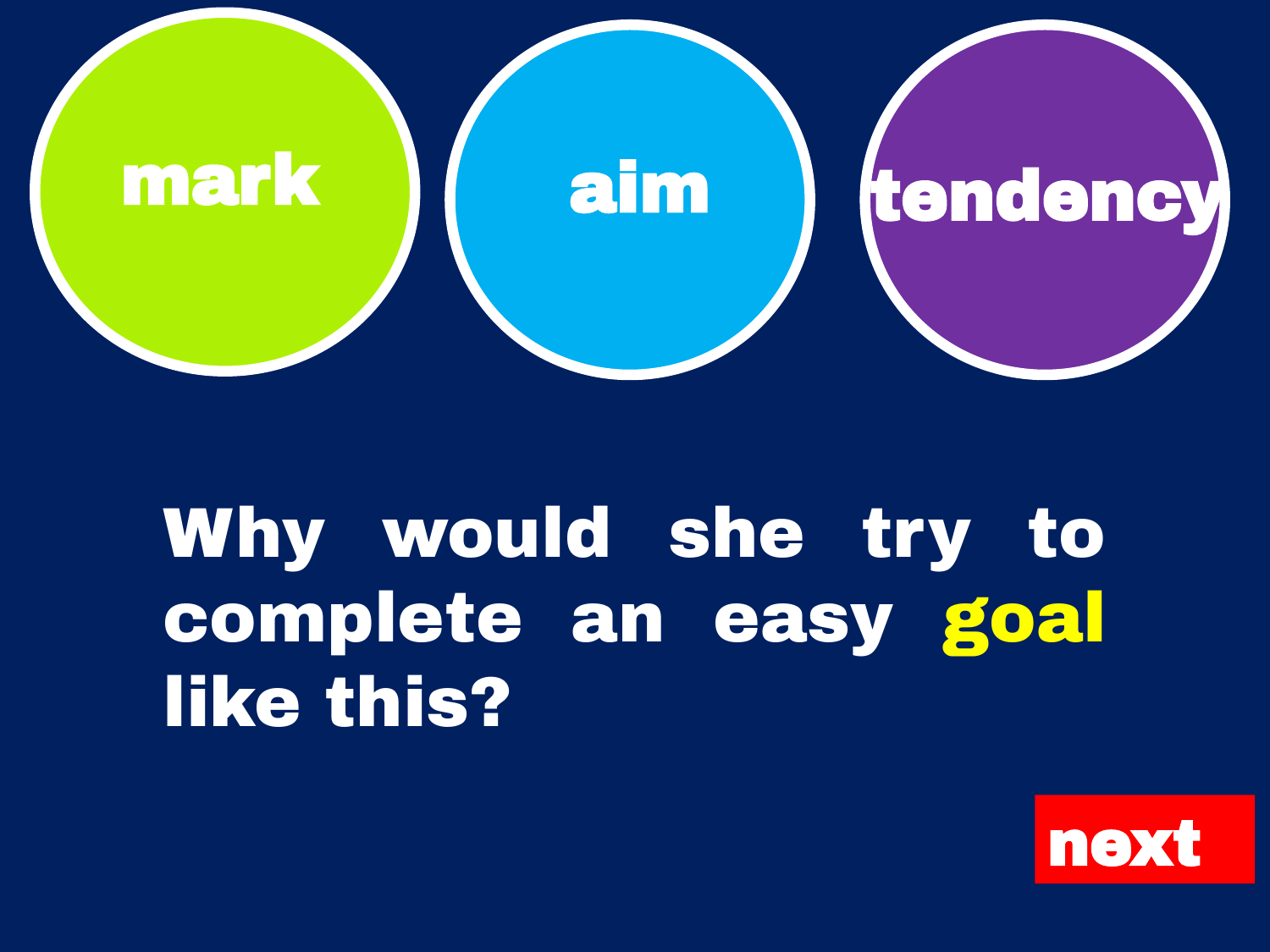

mark

aim

tendency
Why would she try to complete an easy goal like this?
next